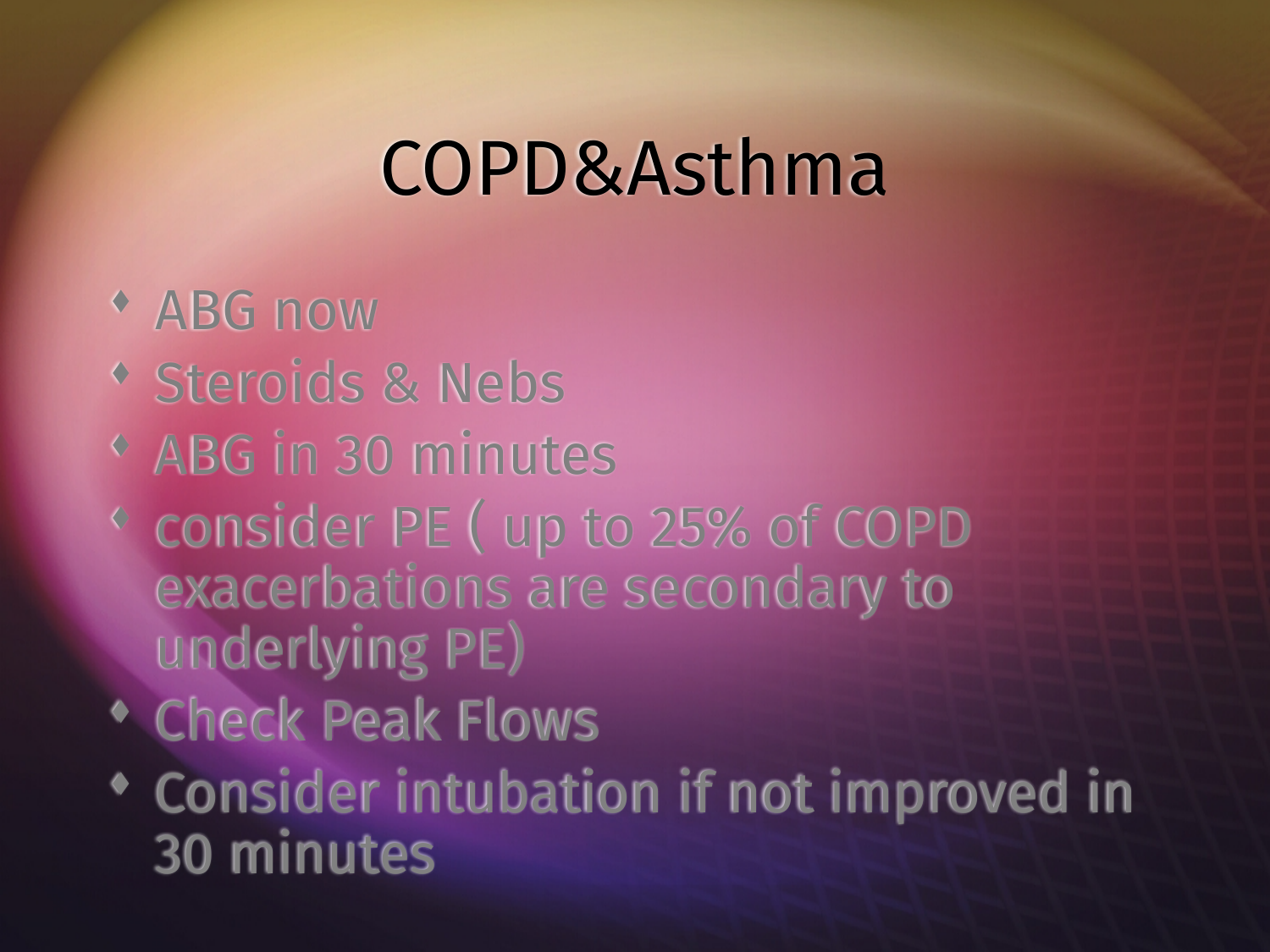

# COPD&Asthma
ABG now
Steroids & Nebs
ABG in 30 minutes
consider PE ( up to 25% of COPD exacerbations are secondary to underlying PE)
Check Peak Flows
Consider intubation if not improved in 30 minutes